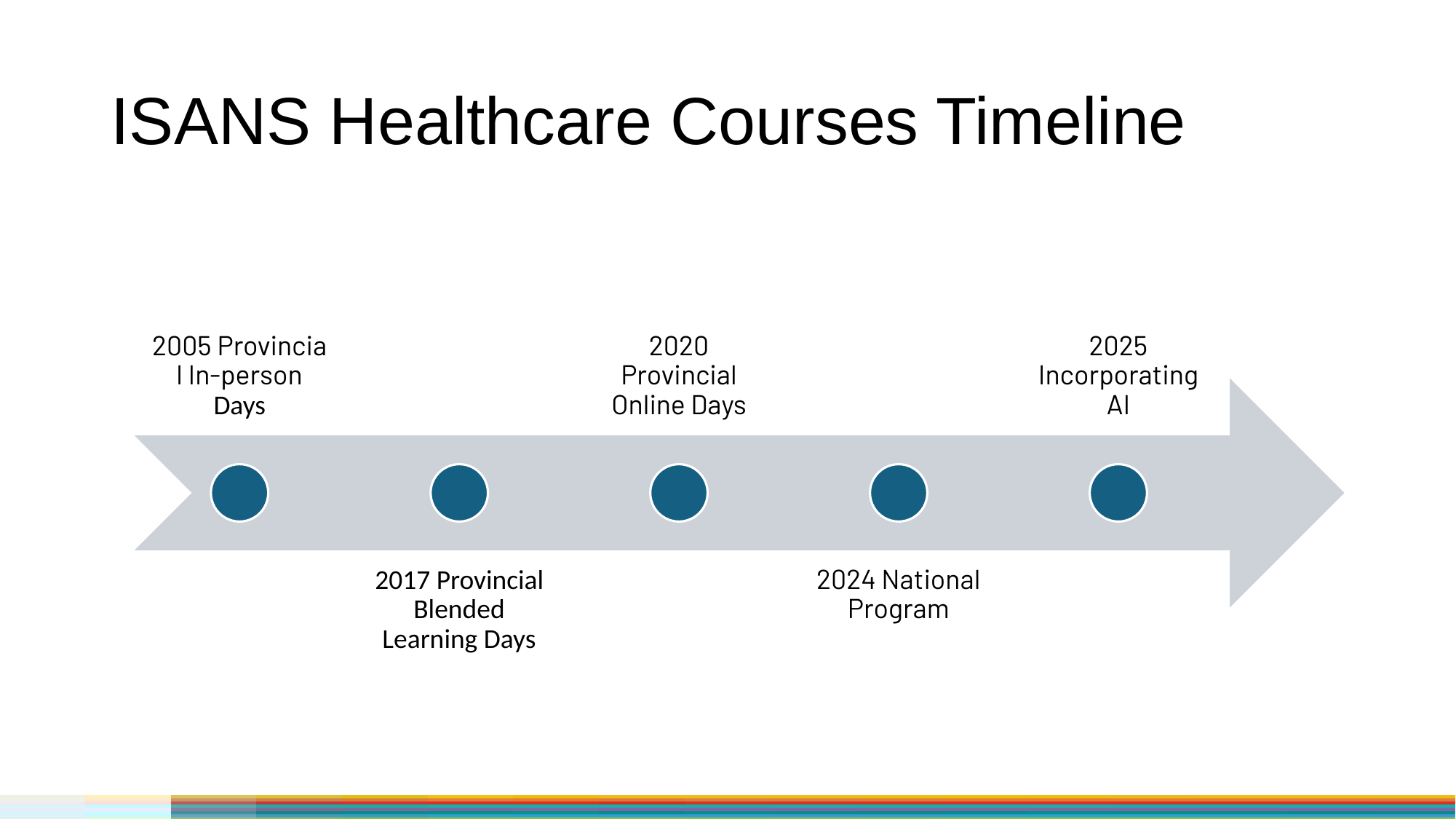

# ISANS Healthcare Courses Timeline

2005 Provincial In-person Days
2017 Provincial Blended Learning Days
2020 Provincial Online Days
2024 National Program
2025 Incorporating AI